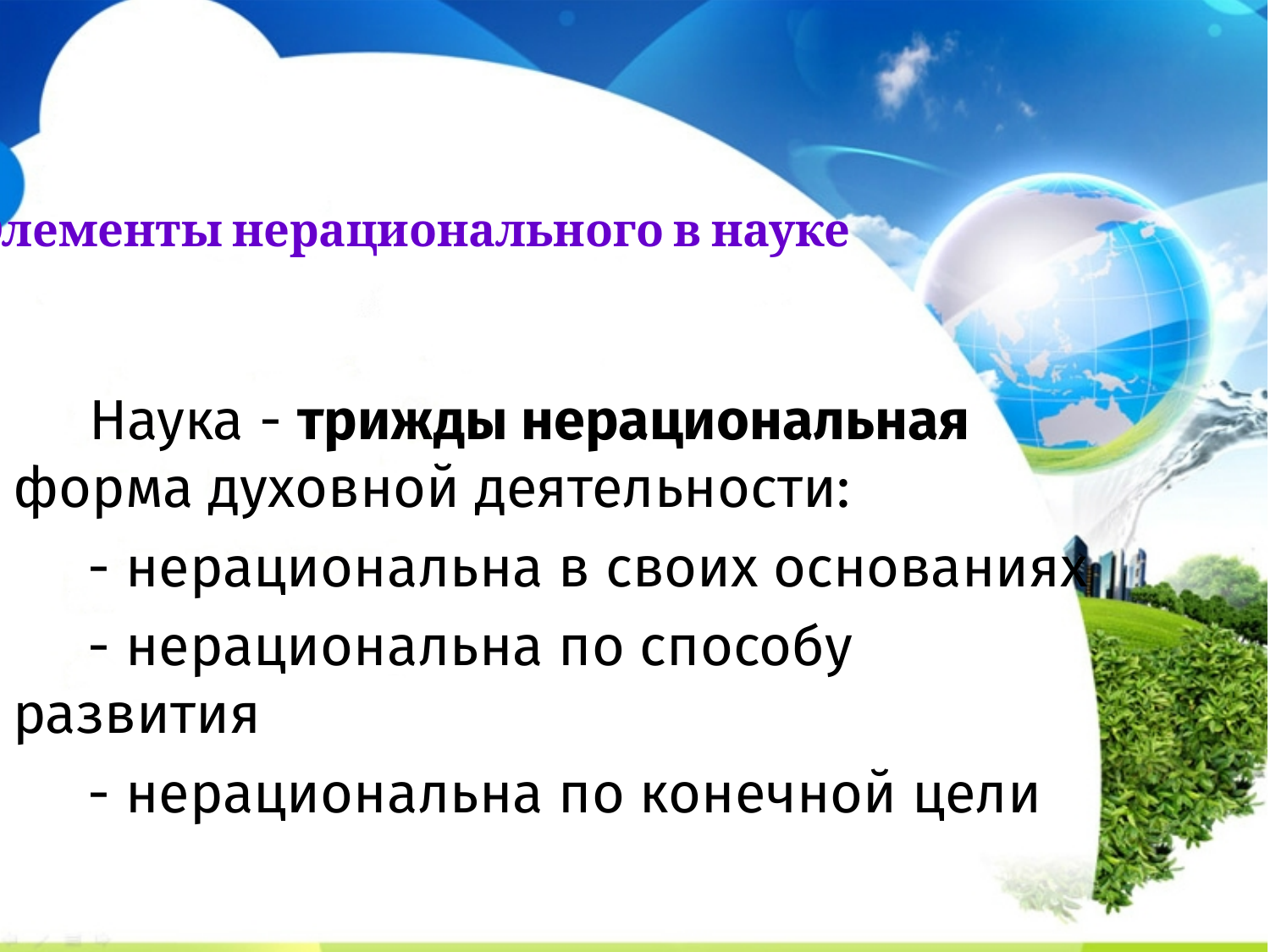

# Элементы нерационального в науке
      Наука - трижды нерациональная форма духовной деятельности:
     - нерациональна в своих основаниях
     - нерациональна по способу развития
     - нерациональна по конечной цели